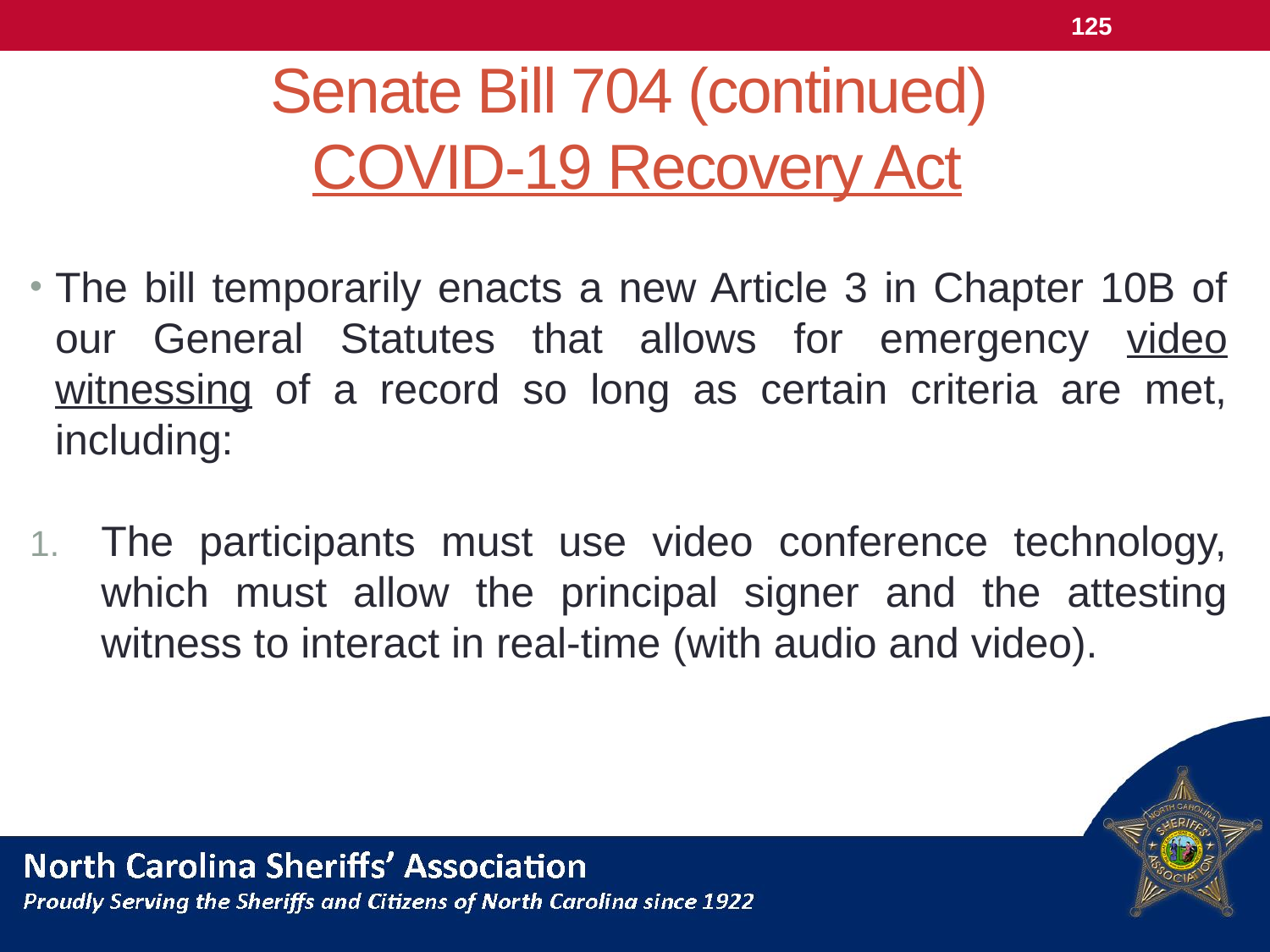

125
# Senate Bill 704 (continued) COVID-19 Recovery Act
The bill temporarily enacts a new Article 3 in Chapter 10B of our General Statutes that allows for emergency video witnessing of a record so long as certain criteria are met, including:

The participants must use video conference technology, which must allow the principal signer and the attesting witness to interact in real-time (with audio and video).